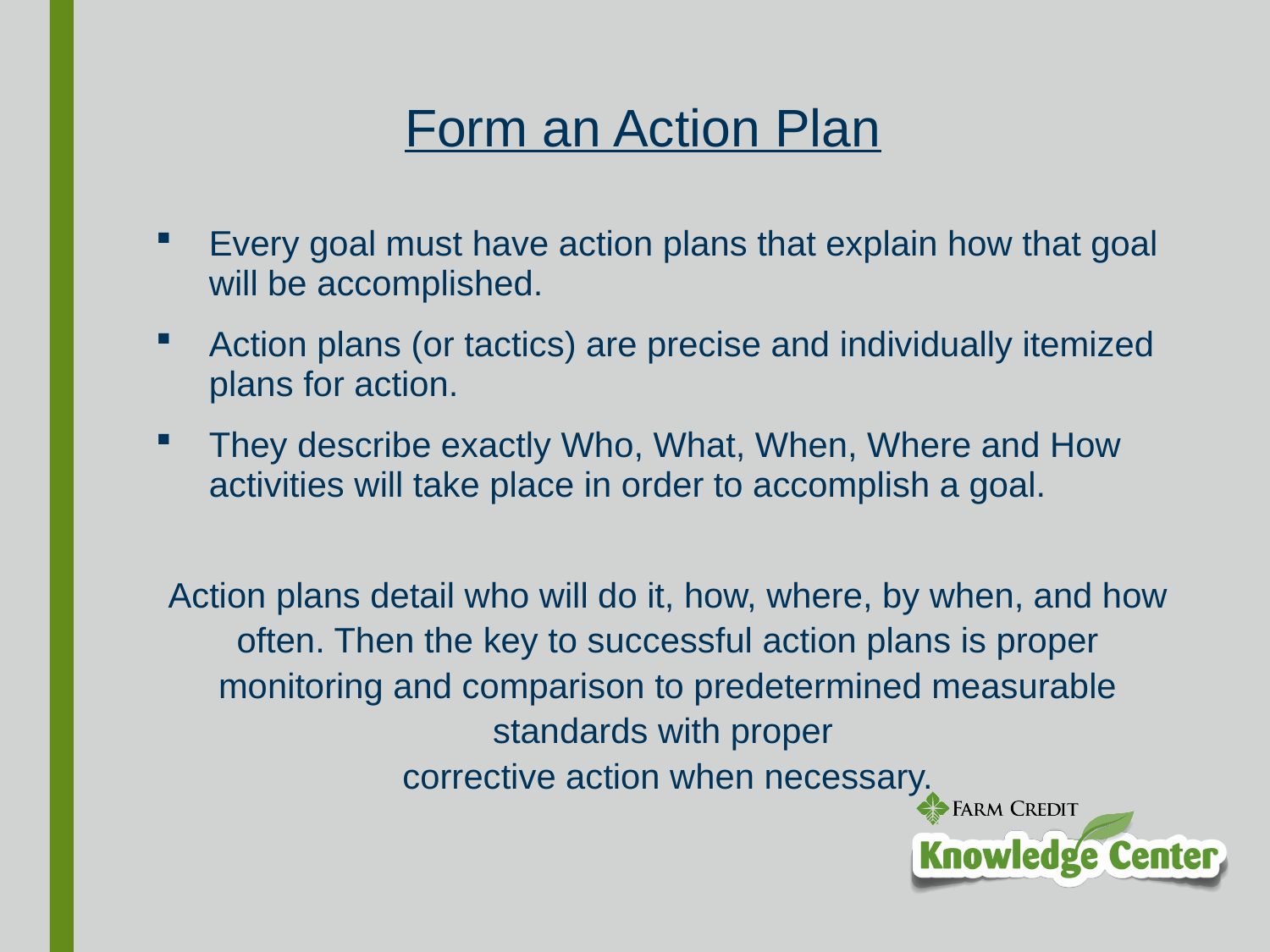

# Form an Action Plan
Every goal must have action plans that explain how that goal will be accomplished.
Action plans (or tactics) are precise and individually itemized plans for action.
They describe exactly Who, What, When, Where and How activities will take place in order to accomplish a goal.

Action plans detail who will do it, how, where, by when, and how often. Then the key to successful action plans is proper monitoring and comparison to predetermined measurable standards with proper
corrective action when necessary.